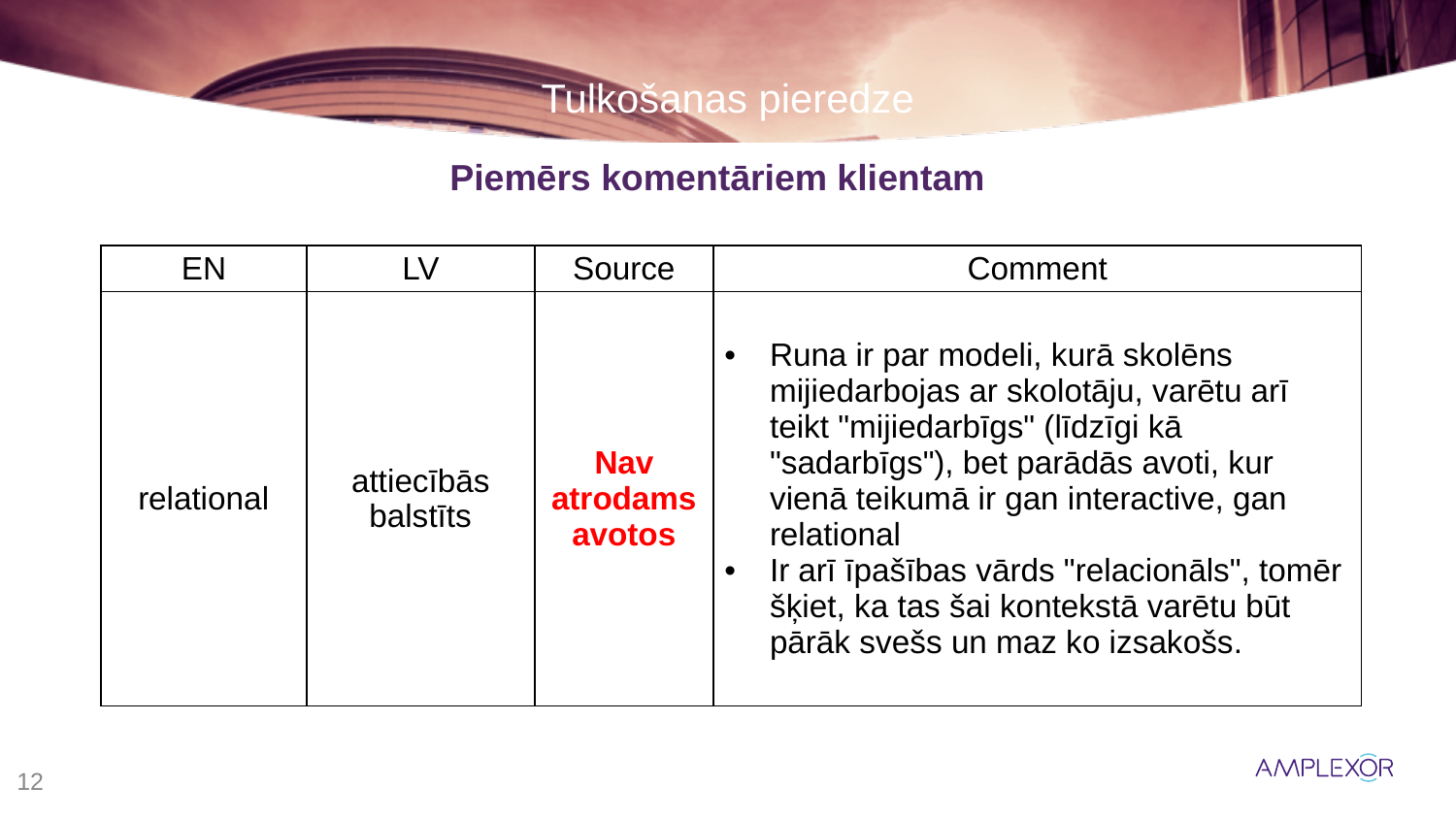

# Tulkošanas pieredze
Piemērs komentāriem klientam
| EN | LV | Source | Comment |
| --- | --- | --- | --- |
| relational | attiecībās balstīts | Nav atrodams avotos | Runa ir par modeli, kurā skolēns mijiedarbojas ar skolotāju, varētu arī teikt "mijiedarbīgs" (līdzīgi kā "sadarbīgs"), bet parādās avoti, kur vienā teikumā ir gan interactive, gan relational Ir arī īpašības vārds "relacionāls", tomēr šķiet, ka tas šai kontekstā varētu būt pārāk svešs un maz ko izsakošs. |